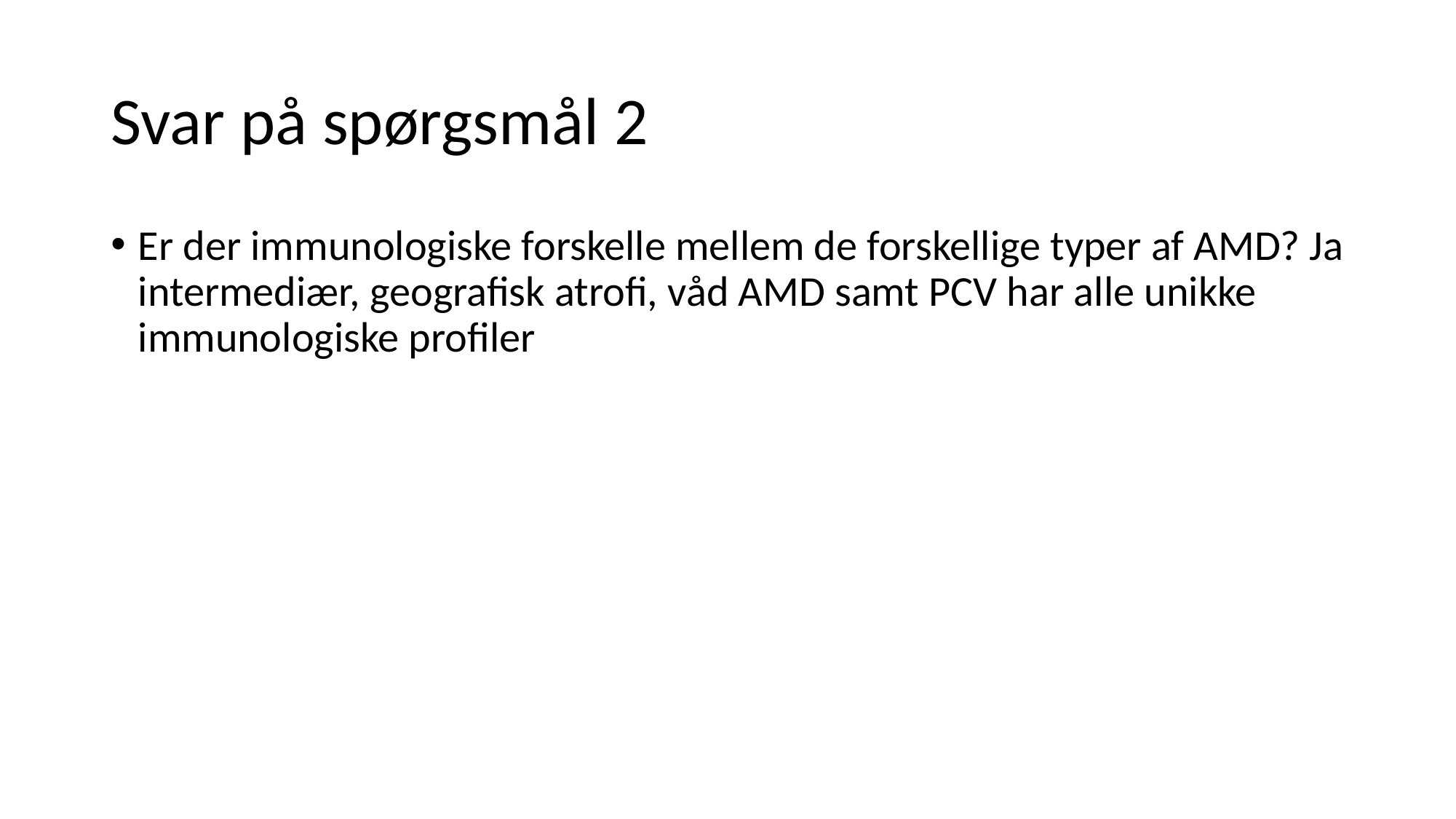

# Svar på spørgsmål 2
Er der immunologiske forskelle mellem de forskellige typer af AMD? Ja intermediær, geografisk atrofi, våd AMD samt PCV har alle unikke immunologiske profiler